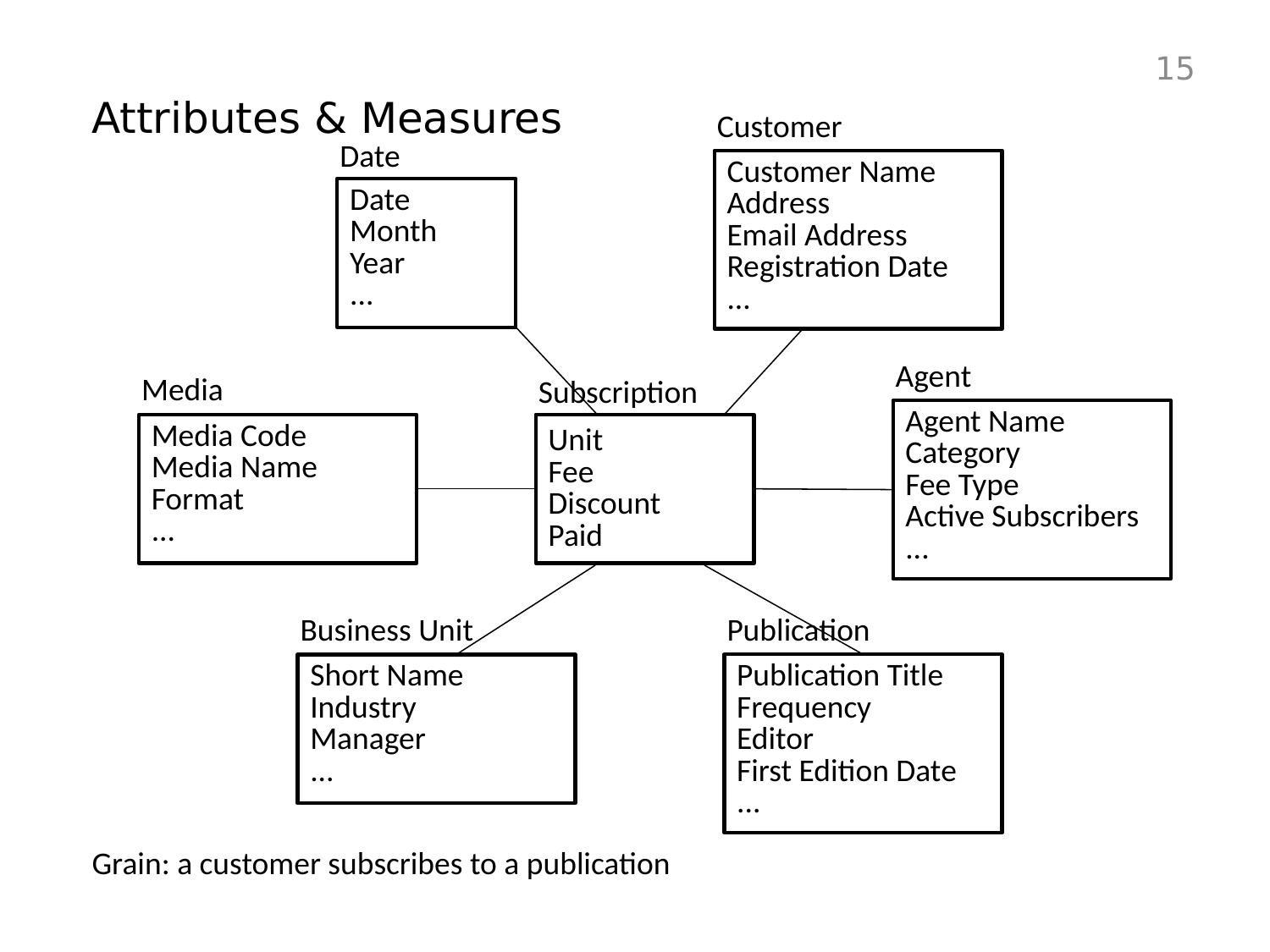

15
Attributes & Measures

Customer
Customer Name
Address
Email Address
Registration Date
...
Date
Date
Month
Year
...

Agent
Agent Name
Category
Fee Type
Active Subscribers
...

Media
Media Code
Media Name
Format
...

Subscription
Unit
Fee
Discount
Paid
Business Unit
Short Name
Industry
Manager
...

Publication
Publication Title
Frequency
Editor
First Edition Date
...

Grain: a customer subscribes to a publication